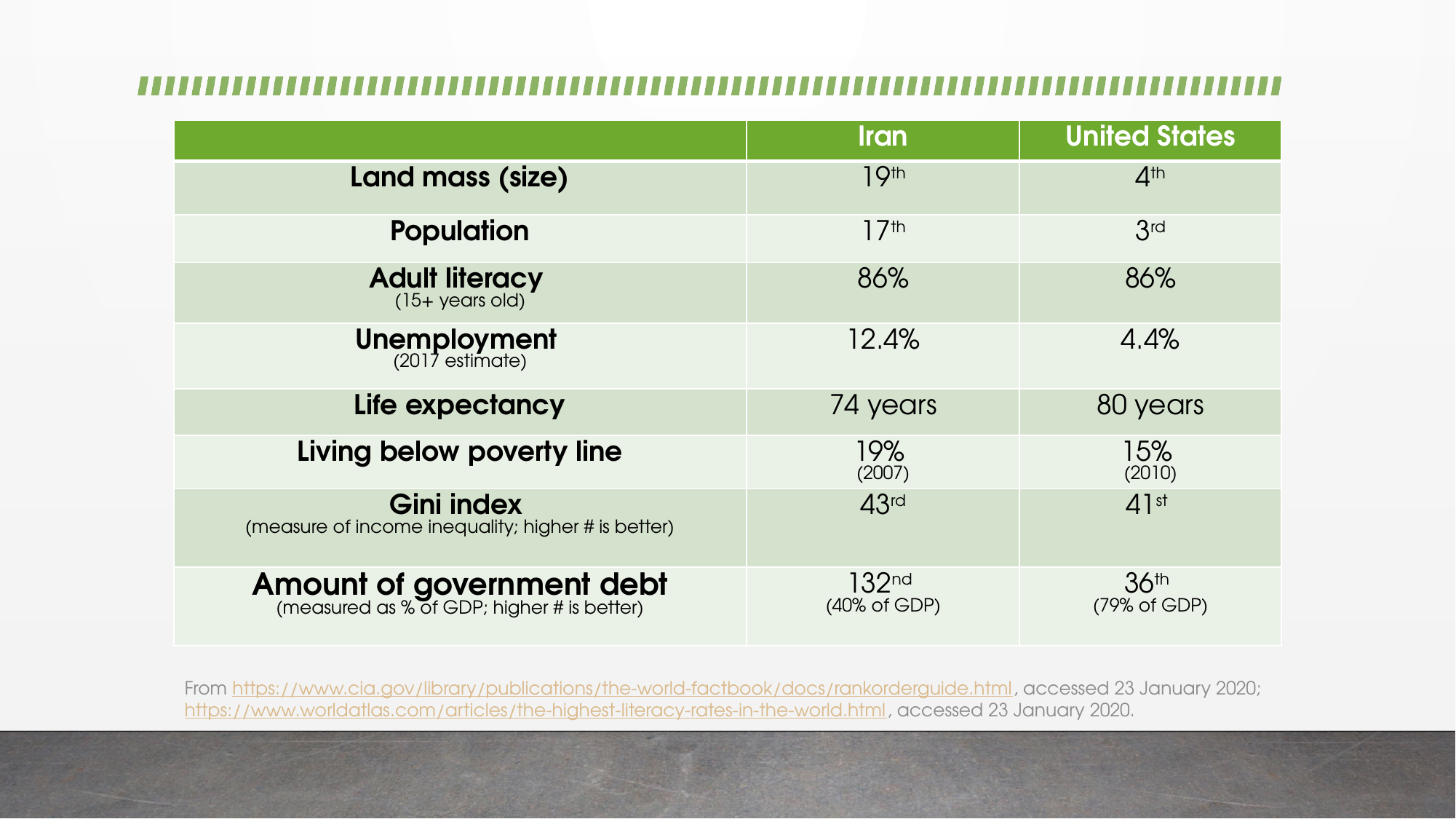

|  | Iran | United States |
| --- | --- | --- |
| Land mass (size) | 19th | 4th |
| Population | 17th | 3rd |
| Adult literacy (15+ years old) | 86% | 86% |
| Unemployment (2017 estimate) | 12.4% | 4.4% |
| Life expectancy | 74 years | 80 years |
| Living below poverty line | 19% (2007) | 15% (2010) |
| Gini index (measure of income inequality; higher # is better) | 43rd | 41st |
| Amount of government debt (measured as % of GDP; higher # is better) | 132nd (40% of GDP) | 36th (79% of GDP) |
From https://www.cia.gov/library/publications/the-world-factbook/docs/rankorderguide.html, accessed 23 January 2020; https://www.worldatlas.com/articles/the-highest-literacy-rates-in-the-world.html, accessed 23 January 2020.